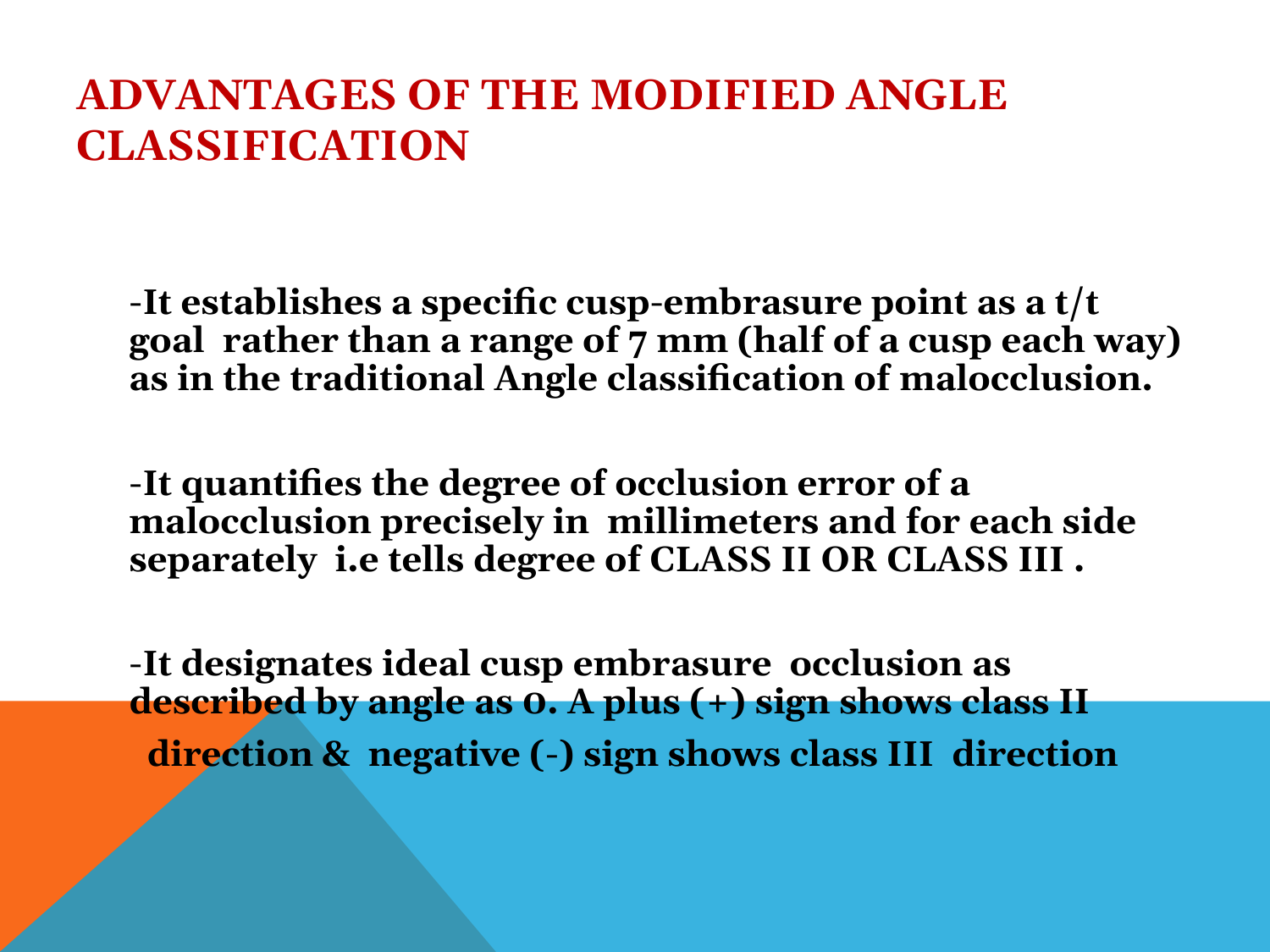

# Advantages of the modified Angle classification

-It establishes a specific cusp-embrasure point as a t/t goal  rather than a range of 7 mm (half of a cusp each way) as in the traditional Angle classification of malocclusion.

-It quantifies the degree of occlusion error of a malocclusion precisely in  millimeters and for each side separately  i.e tells degree of CLASS II OR CLASS III .

-It designates ideal cusp embrasure  occlusion as described by angle as 0. A plus (+) sign shows class II
  direction &  negative (-) sign shows class III  direction